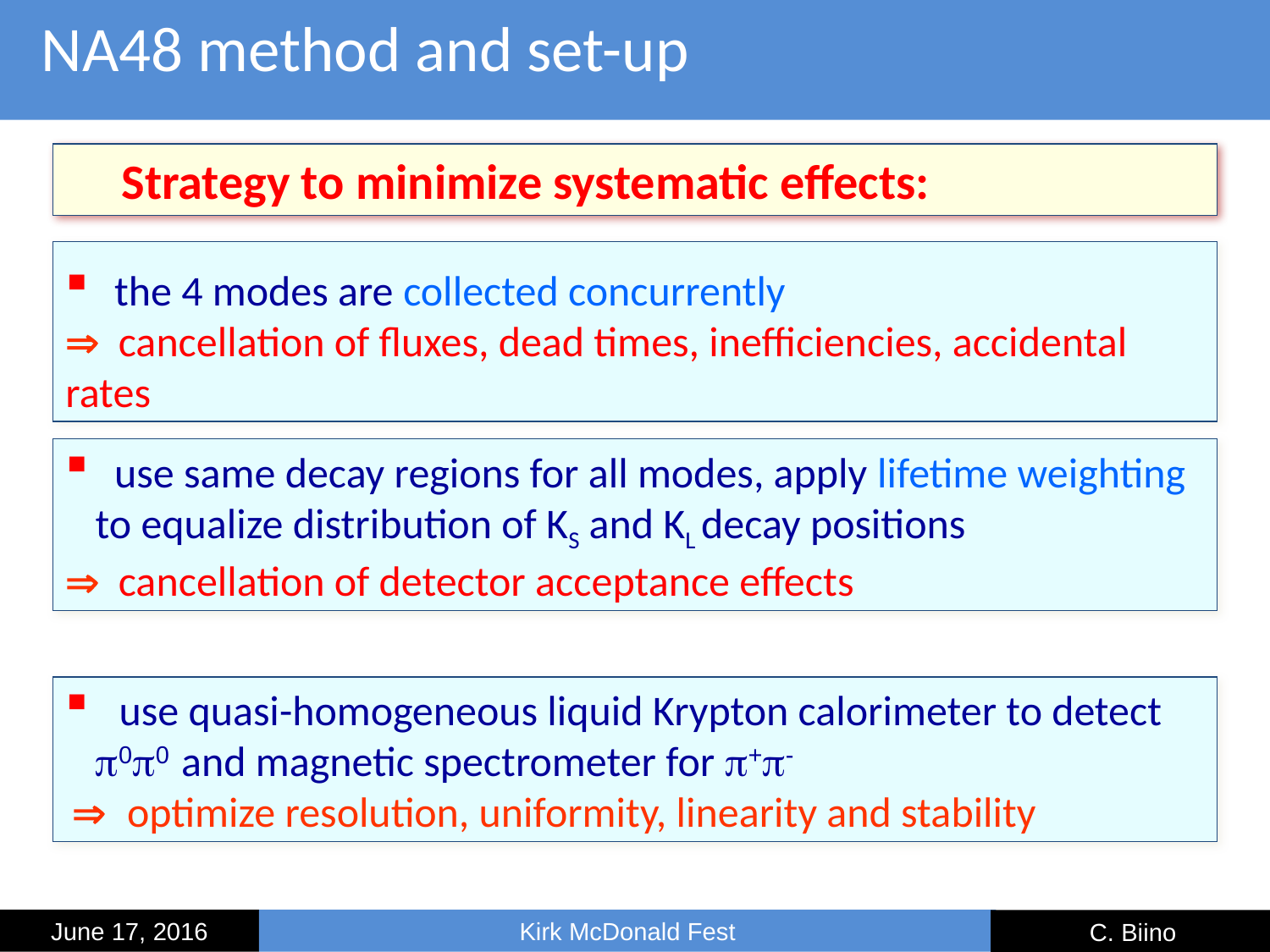

NA48 method and set-up
     Strategy to minimize systematic effects:
  the 4 modes are collected concurrently
⇒  cancellation of fluxes, dead times, inefficiencies, accidental rates

  use same decay regions for all modes, apply lifetime weighting to equalize distribution of KS and KL decay positions
⇒  cancellation of detector acceptance effects
#
  use quasi-homogeneous liquid Krypton calorimeter to detect π0π0 and magnetic spectrometer for π+π-
 ⇒ optimize resolution, uniformity, linearity and stability
June 17, 2016
Kirk McDonald Fest
C. Biino